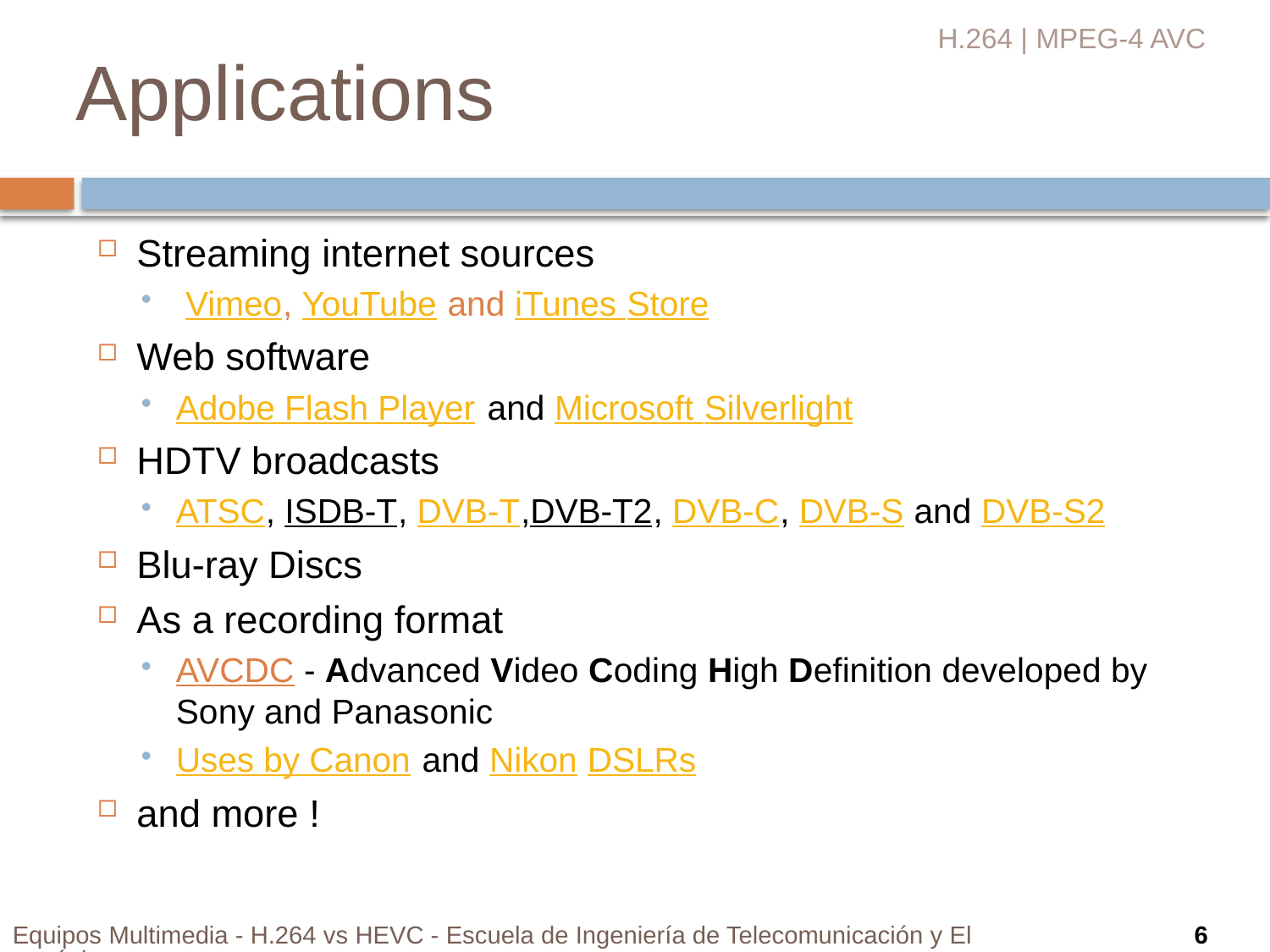

H.264 | MPEG-4 AVC
# Applications
Streaming internet sources
 Vimeo, YouTube and iTunes Store
Web software
Adobe Flash Player and Microsoft Silverlight
HDTV broadcasts
ATSC, ISDB-T, DVB-T,DVB-T2, DVB-C, DVB-S and DVB-S2
Blu-ray Discs
As a recording format
AVCDC - Advanced Video Coding High Definition developed by Sony and Panasonic
Uses by Canon and Nikon DSLRs
and more !
Equipos Multimedia - H.264 vs HEVC - Escuela de Ingeniería de Telecomunicación y Electrónica
6